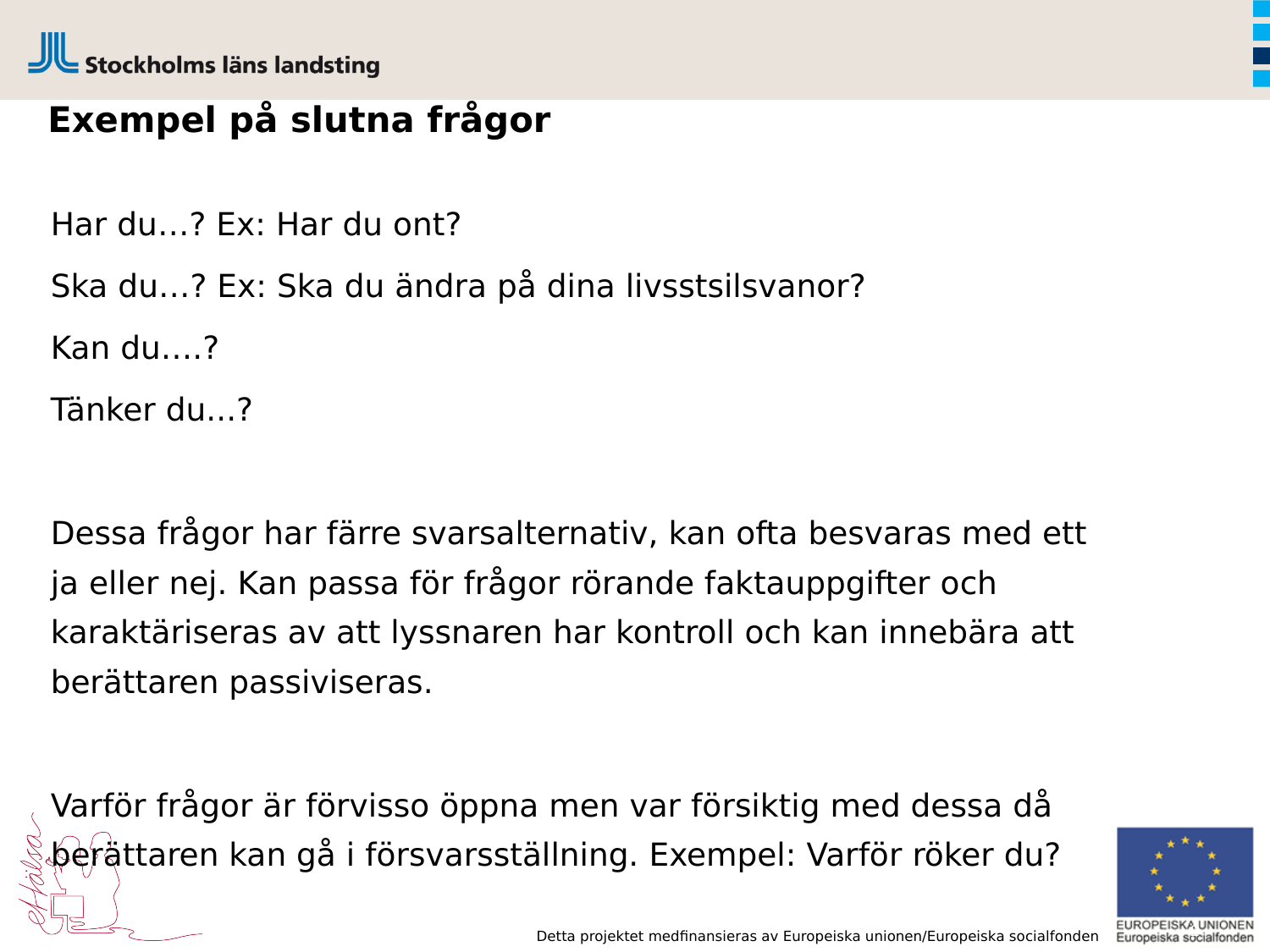

Exempel på slutna frågor
Har du…? Ex: Har du ont?
Ska du…? Ex: Ska du ändra på dina livsstsilsvanor?
Kan du….?
Tänker du...?

Dessa frågor har färre svarsalternativ, kan ofta besvaras med ett ja eller nej. Kan passa för frågor rörande faktauppgifter och karaktäriseras av att lyssnaren har kontroll och kan innebära att berättaren passiviseras.

Varför frågor är förvisso öppna men var försiktig med dessa då berättaren kan gå i försvarsställning. Exempel: Varför röker du?

24